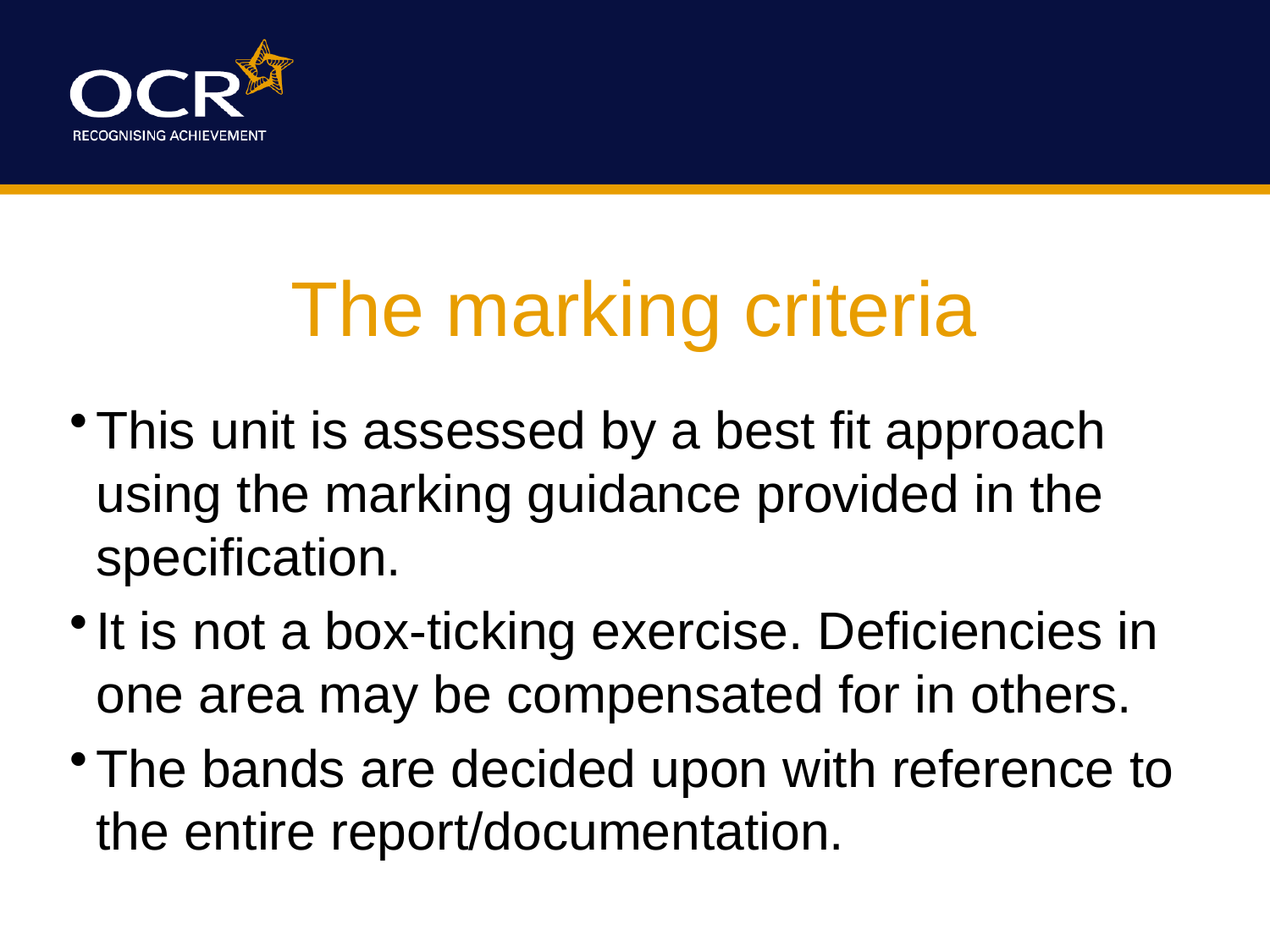

The marking criteria
This unit is assessed by a best fit approach using the marking guidance provided in the specification.
It is not a box-ticking exercise. Deficiencies in one area may be compensated for in others.
The bands are decided upon with reference to the entire report/documentation.